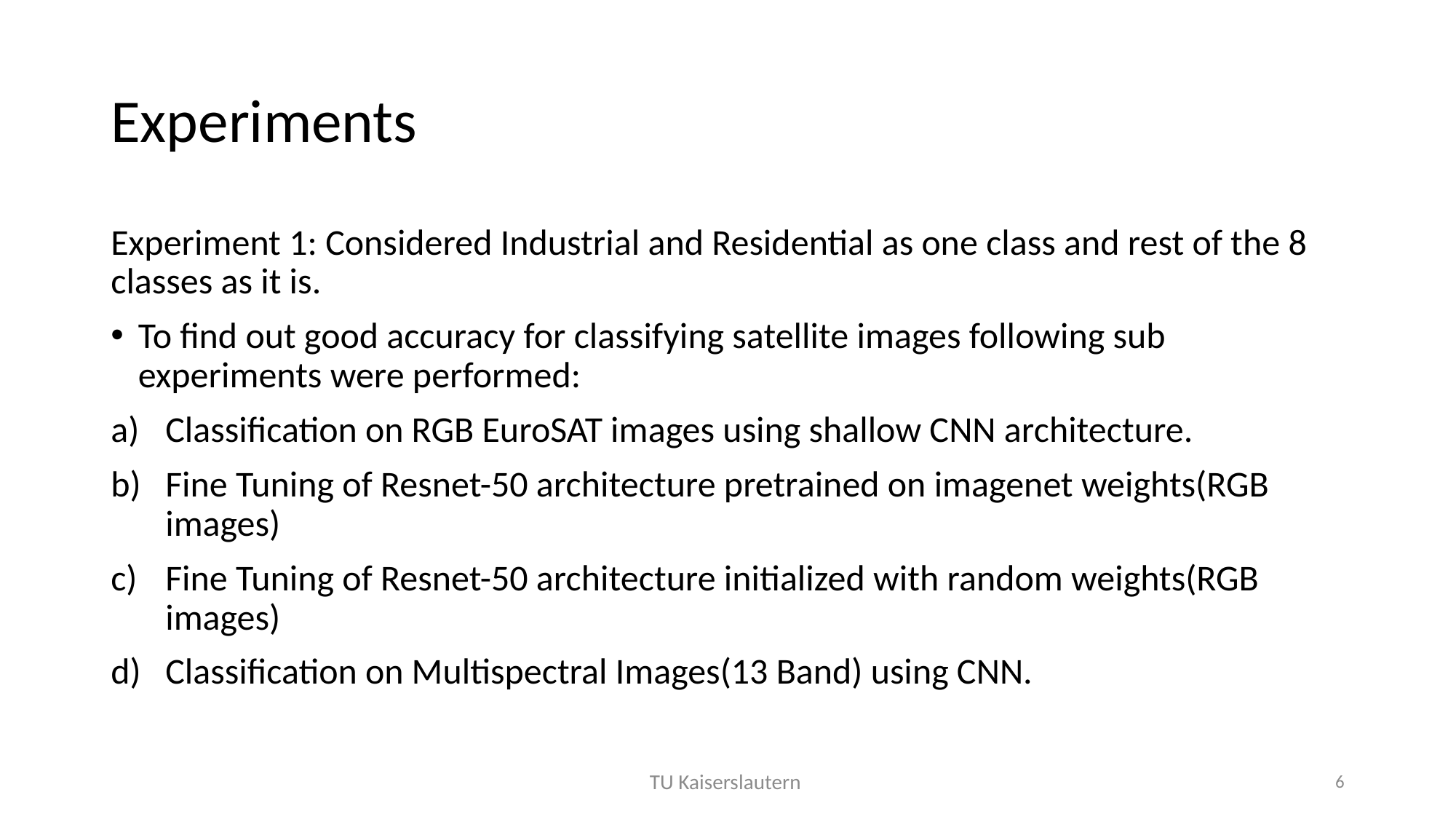

Experiments
Experiment 1: Considered Industrial and Residential as one class and rest of the 8 classes as it is.
To find out good accuracy for classifying satellite images following sub experiments were performed:
Classification on RGB EuroSAT images using shallow CNN architecture.
Fine Tuning of Resnet-50 architecture pretrained on imagenet weights(RGB images)
Fine Tuning of Resnet-50 architecture initialized with random weights(RGB images)
Classification on Multispectral Images(13 Band) using CNN.

TU Kaiserslautern
6